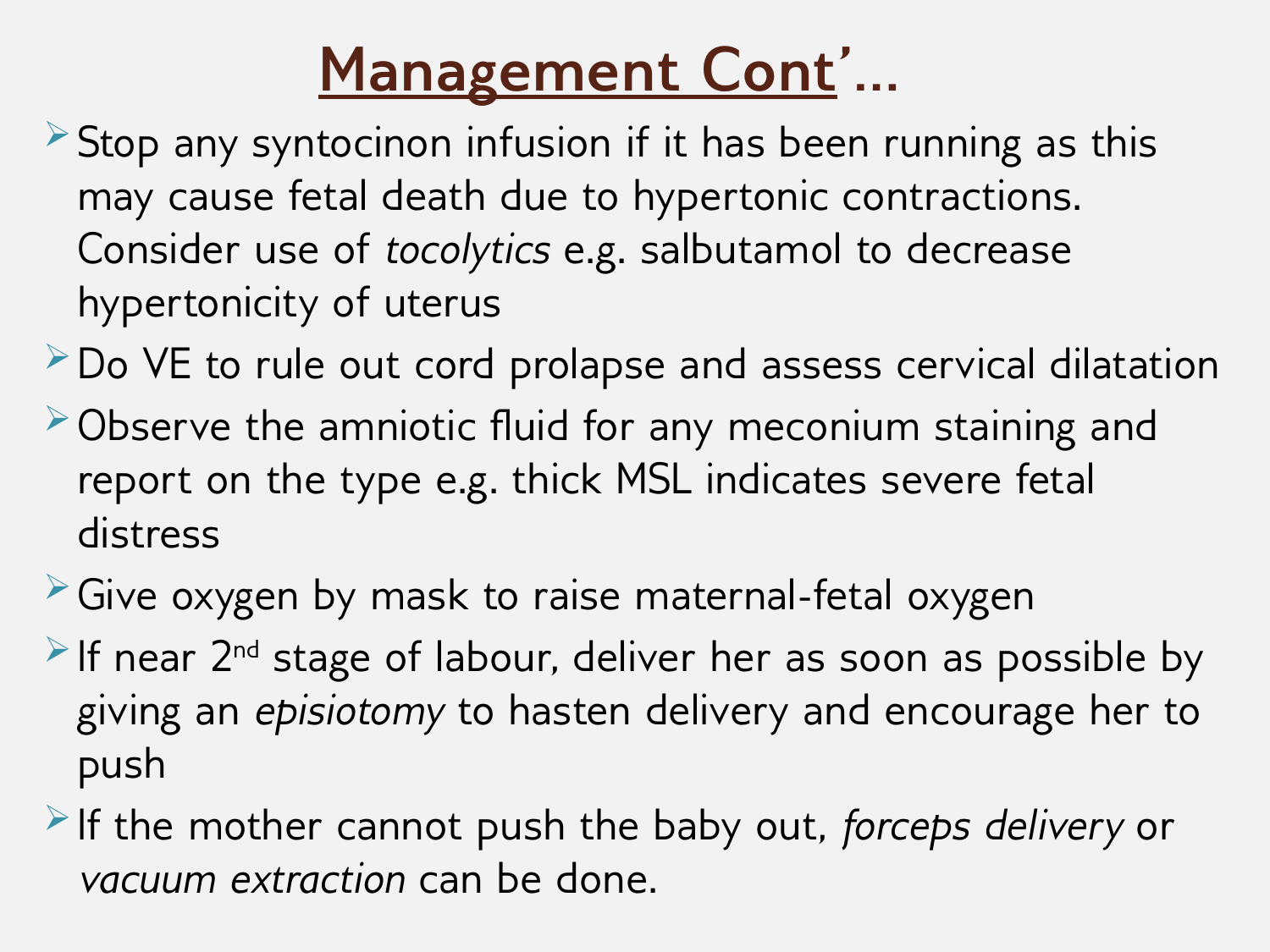

# Management Cont’…
Stop any syntocinon infusion if it has been running as this may cause fetal death due to hypertonic contractions. Consider use of tocolytics e.g. salbutamol to decrease hypertonicity of uterus
Do VE to rule out cord prolapse and assess cervical dilatation
Observe the amniotic fluid for any meconium staining and report on the type e.g. thick MSL indicates severe fetal distress
Give oxygen by mask to raise maternal-fetal oxygen
If near 2nd stage of labour, deliver her as soon as possible by giving an episiotomy to hasten delivery and encourage her to push
If the mother cannot push the baby out, forceps delivery or vacuum extraction can be done.